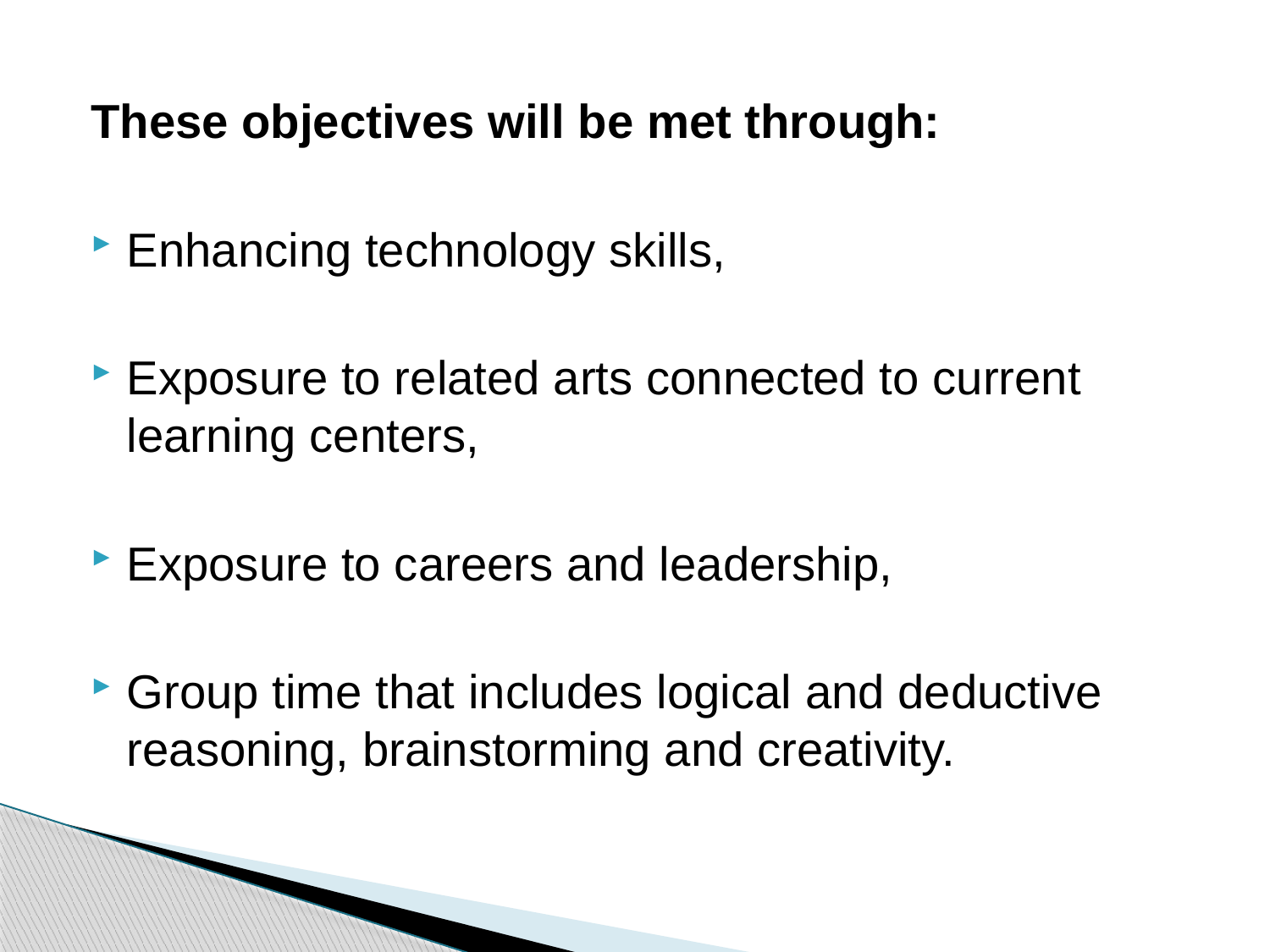

These objectives will be met through:

Enhancing technology skills,

Exposure to related arts connected to current learning centers,

Exposure to careers and leadership,

Group time that includes logical and deductive reasoning, brainstorming and creativity.